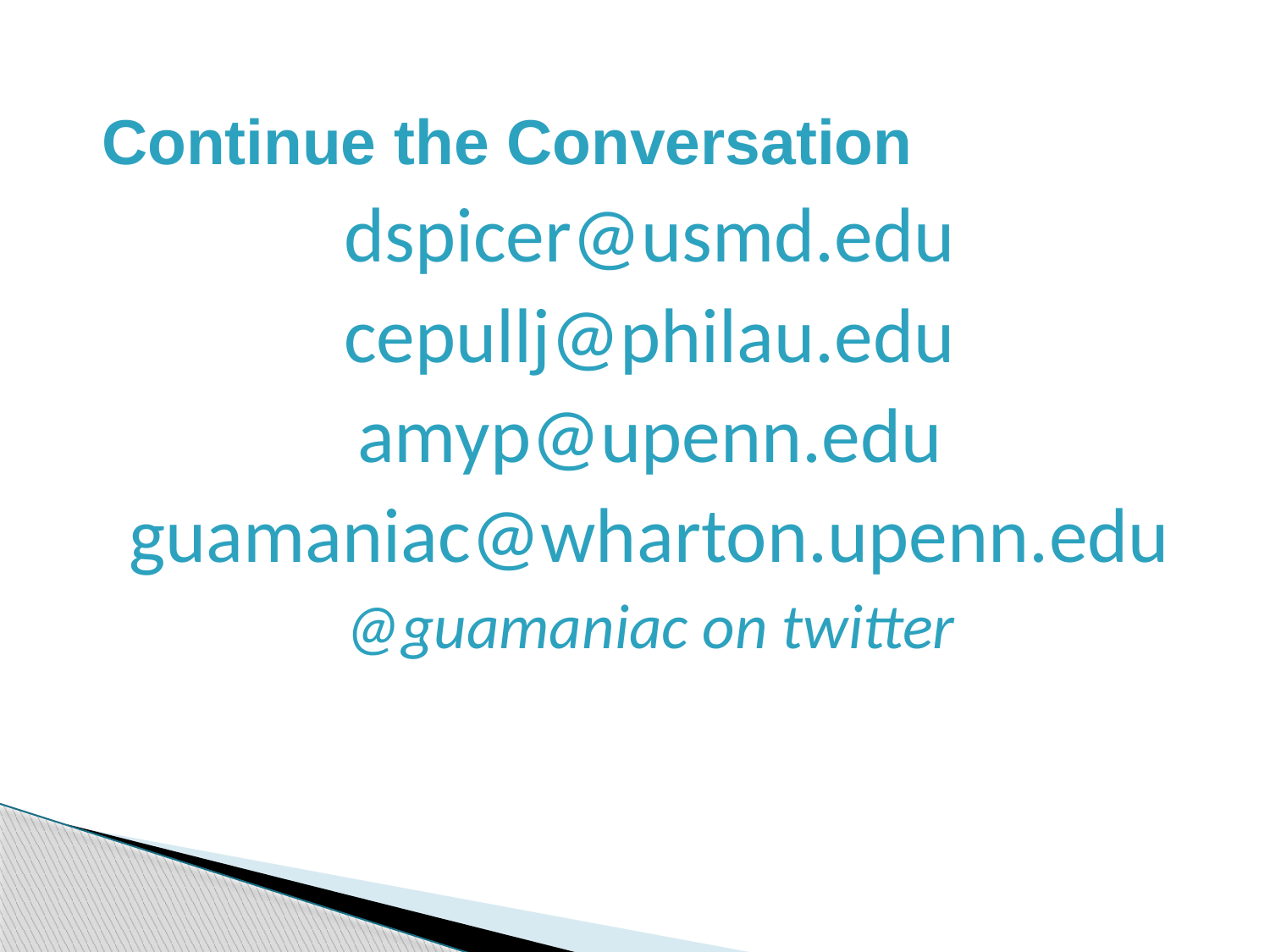

Continue the Conversation
dspicer@usmd.edu
cepullj@philau.edu
amyp@upenn.edu
guamaniac@wharton.upenn.edu
@guamaniac on twitter